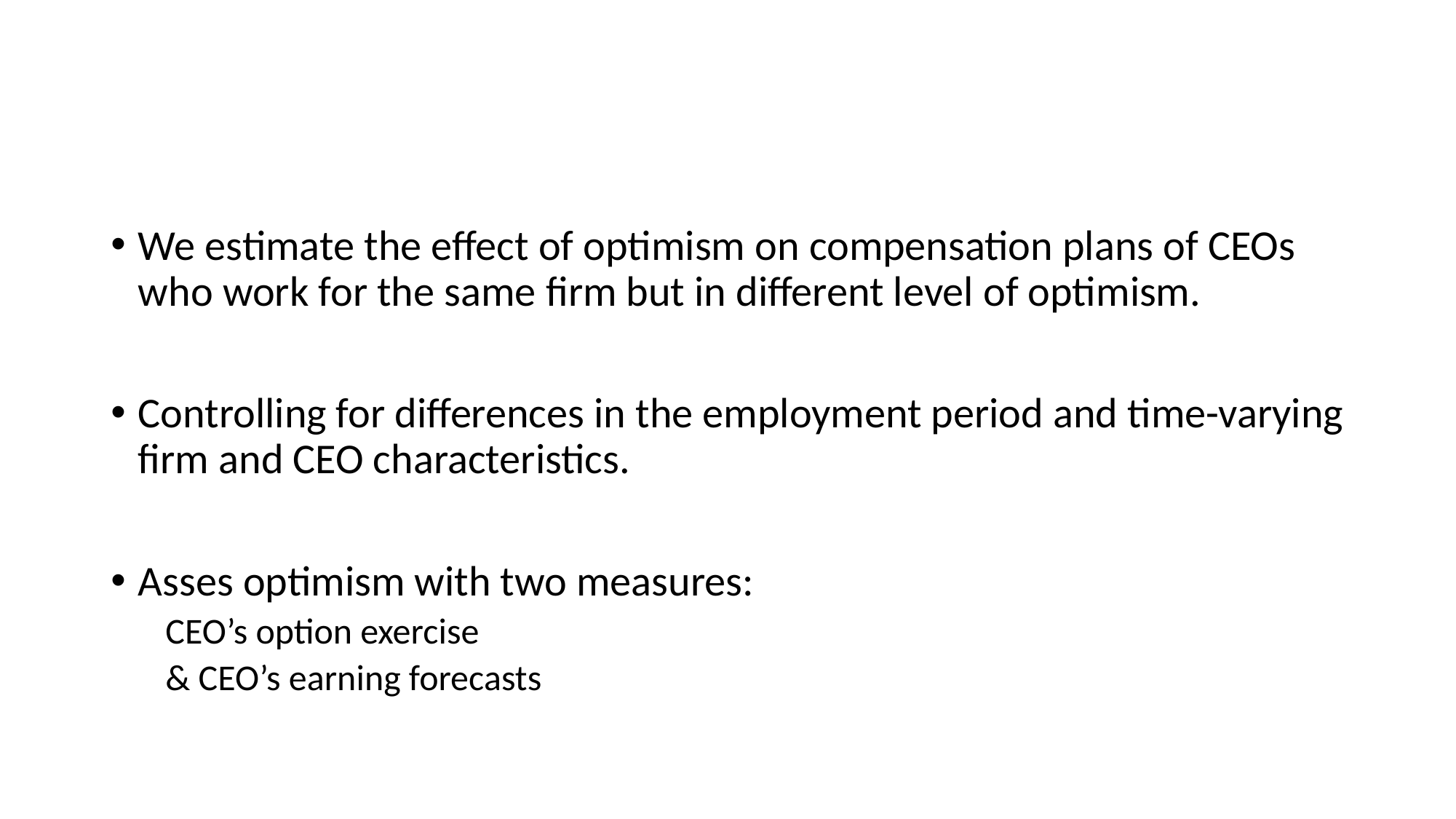

#
We estimate the effect of optimism on compensation plans of CEOs who work for the same firm but in different level of optimism.

Controlling for differences in the employment period and time-varying firm and CEO characteristics.

Asses optimism with two measures:
CEO’s option exercise
& CEO’s earning forecasts